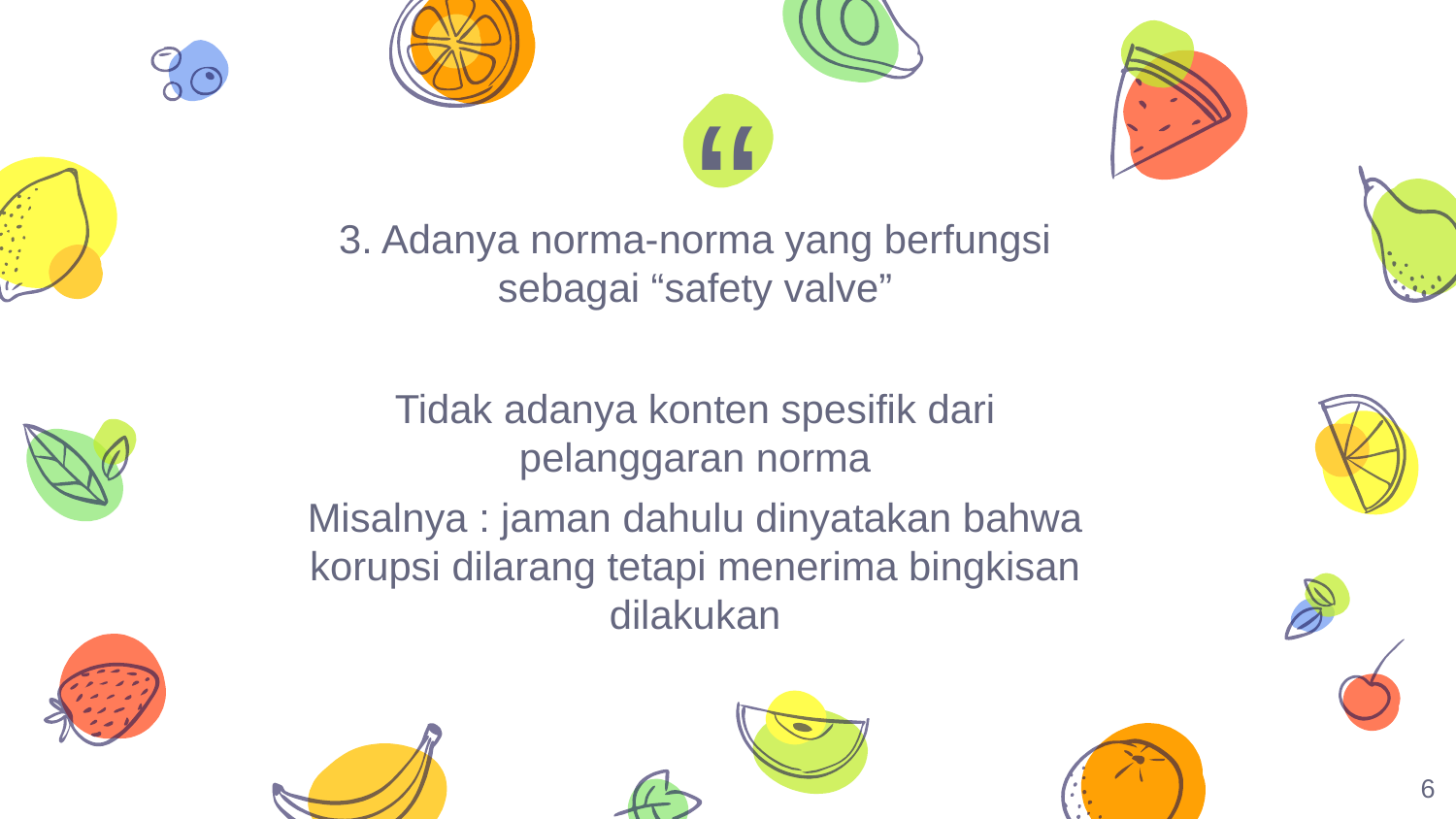

3. Adanya norma-norma yang berfungsi sebagai “safety valve”

Tidak adanya konten spesifik dari pelanggaran norma
Misalnya : jaman dahulu dinyatakan bahwa korupsi dilarang tetapi menerima bingkisan dilakukan
6